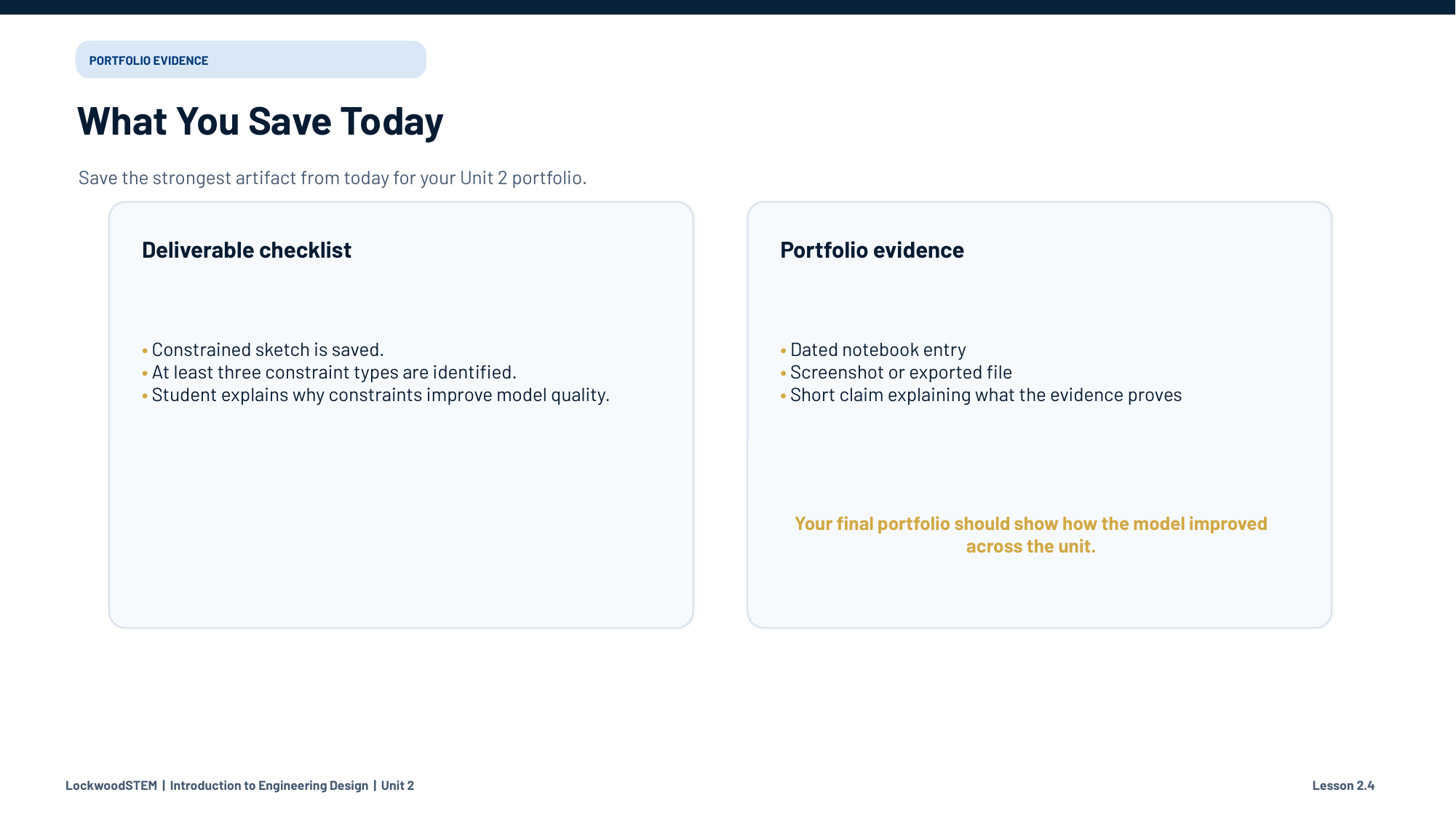

PORTFOLIO EVIDENCE
What You Save Today
Save the strongest artifact from today for your Unit 2 portfolio.

Deliverable checklist
Portfolio evidence
• Constrained sketch is saved.
• At least three constraint types are identified.
• Student explains why constraints improve model quality.
• Dated notebook entry
• Screenshot or exported file
• Short claim explaining what the evidence proves
Your final portfolio should show how the model improved across the unit.
LockwoodSTEM  |  Introduction to Engineering Design  |  Unit 2
Lesson 2.4